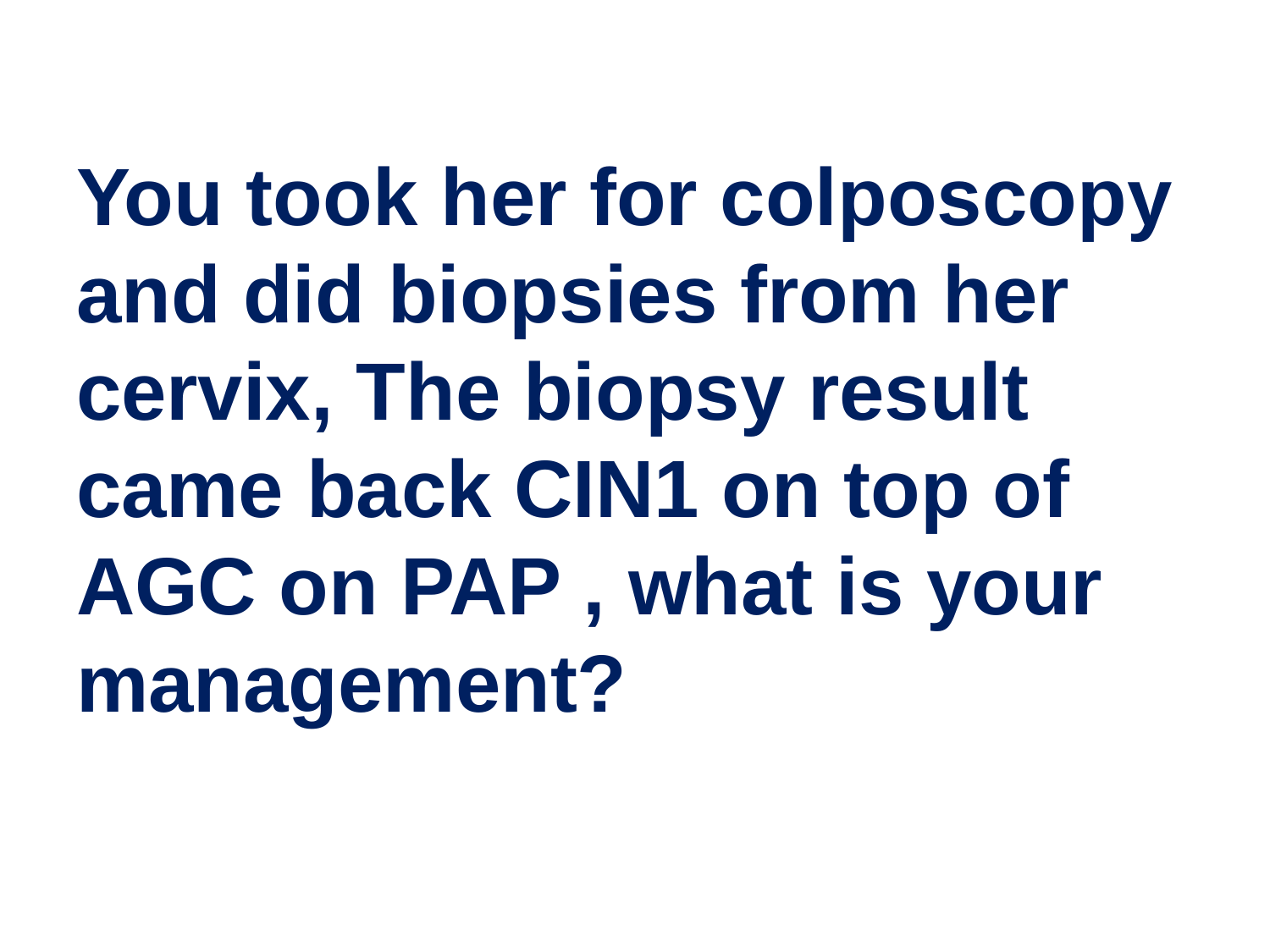

You took her for colposcopy and did biopsies from her cervix, The biopsy result came back CIN1 on top of AGC on PAP , what is your management?